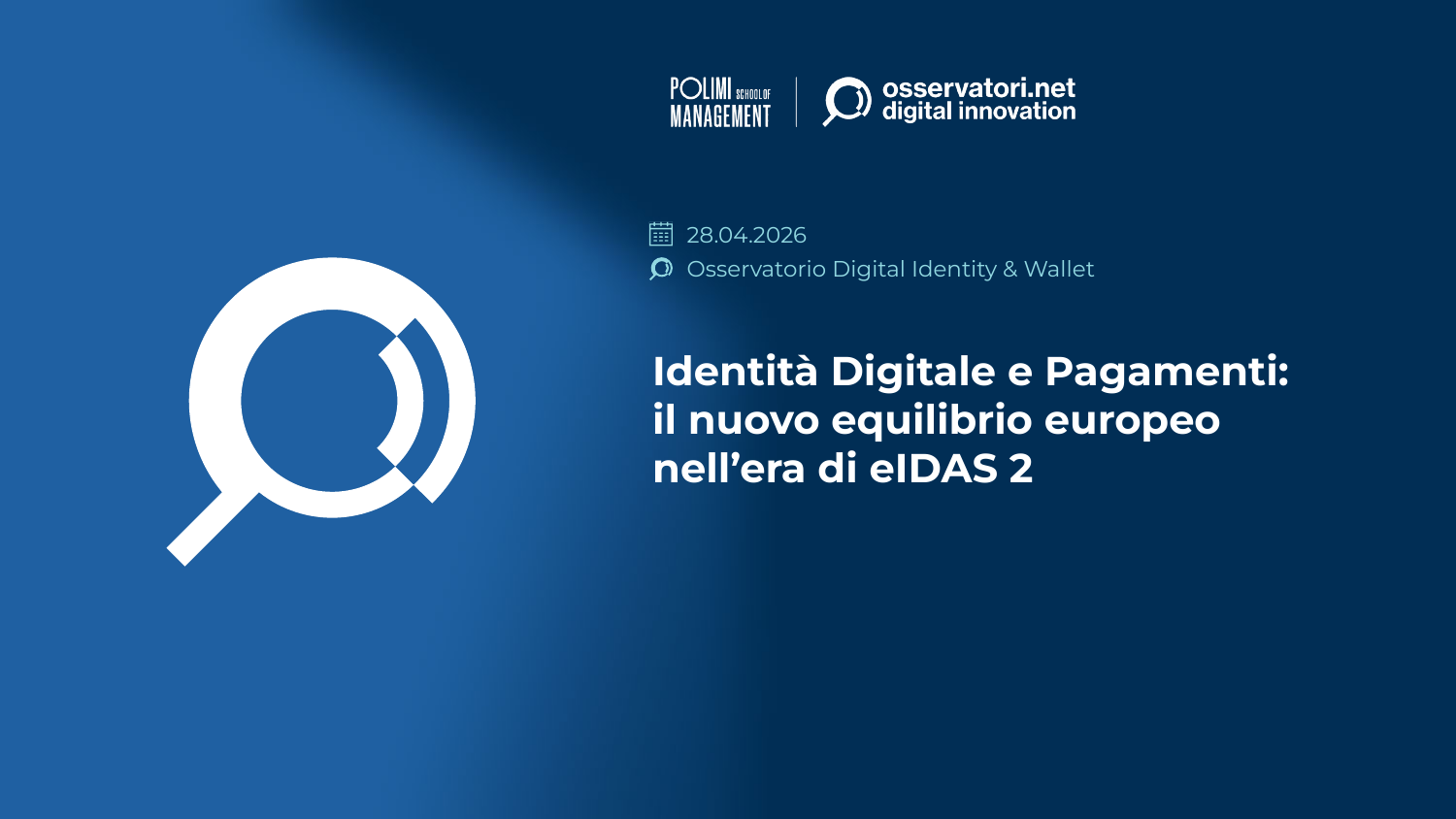

28.04.2026
Osservatorio Digital Identity & Wallet
# Identità Digitale e Pagamenti: il nuovo equilibrio europeo nell’era di eIDAS 2